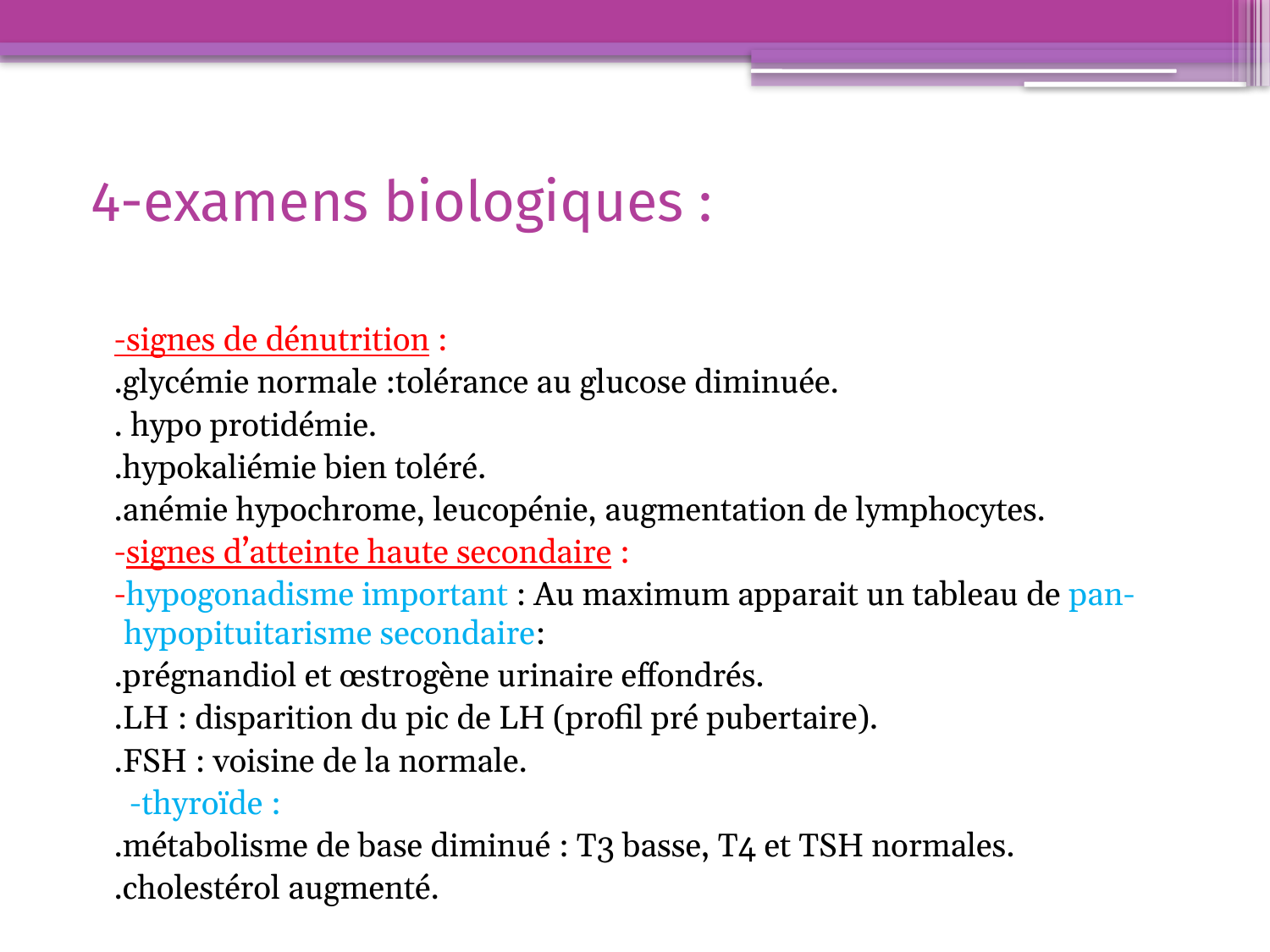

# 4-examens biologiques :
   -signes de dénutrition :
   .glycémie normale :tolérance au glucose diminuée.
   . hypo protidémie.
   .hypokaliémie bien toléré.
   .anémie hypochrome, leucopénie, augmentation de lymphocytes.
   -signes d’atteinte haute secondaire :
   -hypogonadisme important : Au maximum apparait un tableau de pan-hypopituitarisme secondaire:
   .prégnandiol et œstrogène urinaire effondrés.
   .LH : disparition du pic de LH (profil pré pubertaire).
   .FSH : voisine de la normale.
     -thyroïde :
   .métabolisme de base diminué : T3 basse, T4 et TSH normales.
   .cholestérol augmenté.